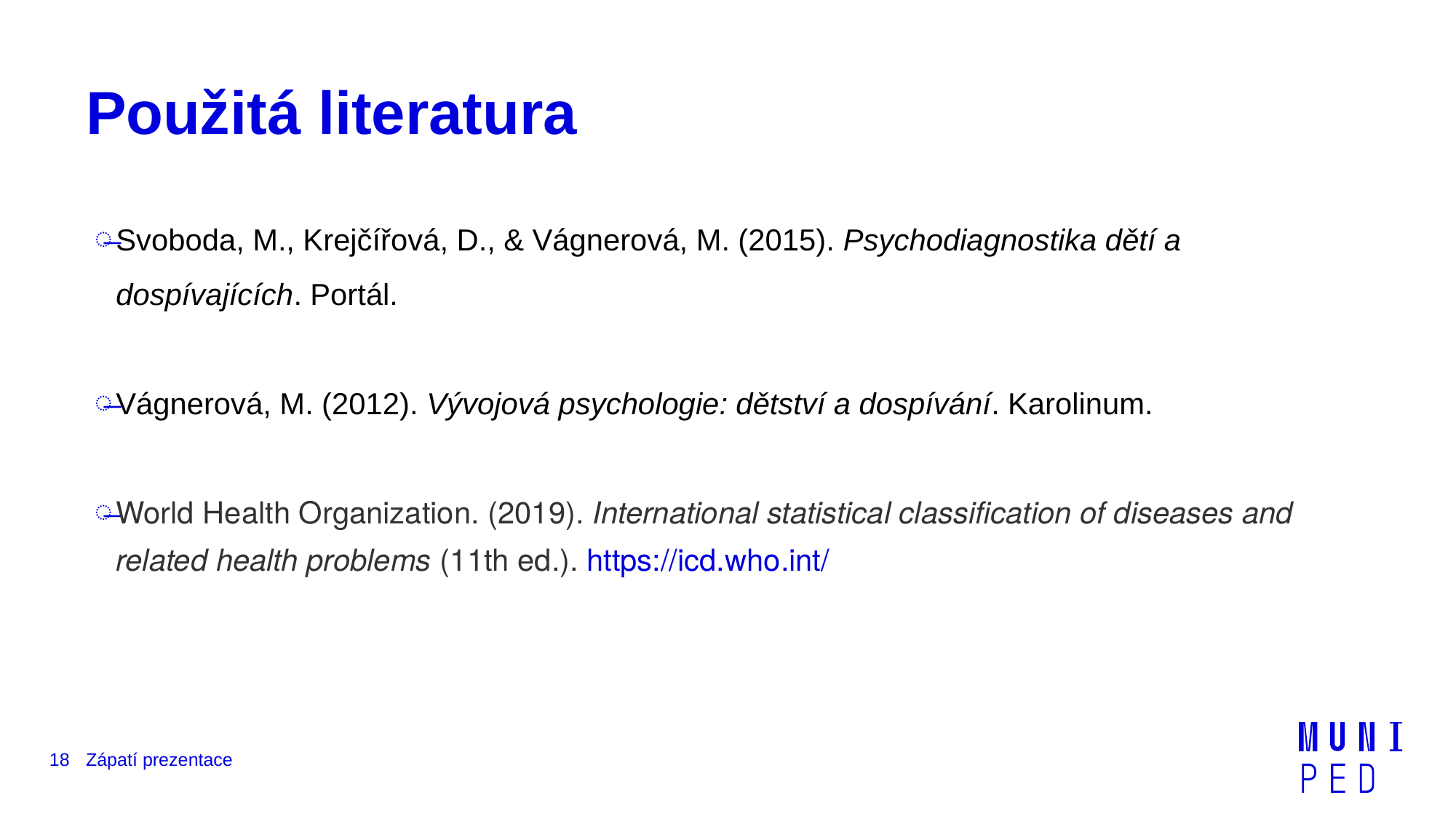

# Použitá literatura
Svoboda, M., Krejčířová, D., & Vágnerová, M. (2015). Psychodiagnostika dětí a dospívajících. Portál.

Vágnerová, M. (2012). Vývojová psychologie: dětství a dospívání. Karolinum.

World Health Organization. (2019). International statistical classification of diseases and related health problems (11th ed.). https://icd.who.int/
18
Zápatí prezentace